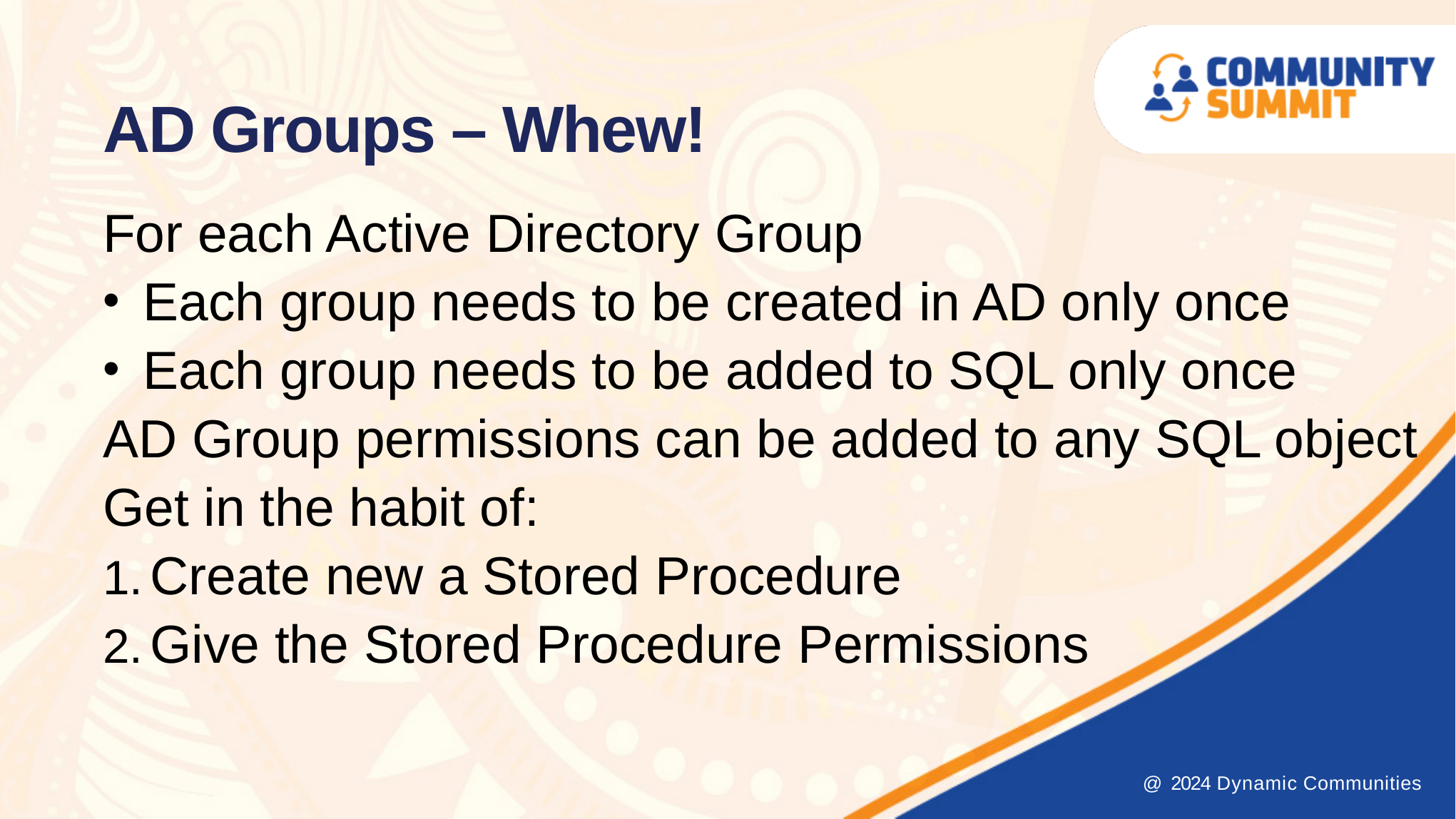

AD Groups – Whew!
For each Active Directory Group
Each group needs to be created in AD only once
Each group needs to be added to SQL only once
AD Group permissions can be added to any SQL object
Get in the habit of:
Create new a Stored Procedure
Give the Stored Procedure Permissions